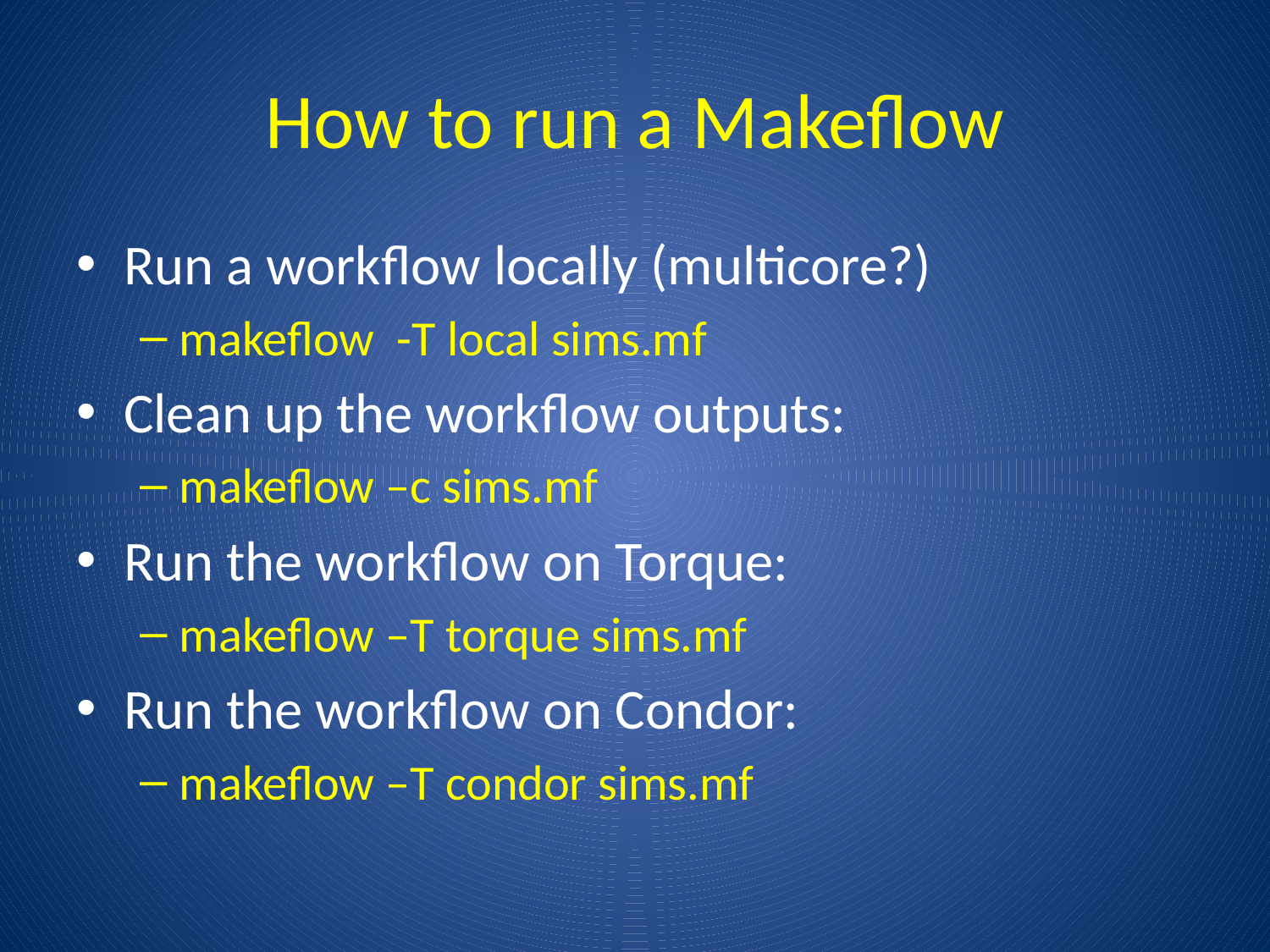

How to run a Makeflow
Run a workflow locally (multicore?)
makeflow  -T local sims.mf
Clean up the workflow outputs:
makeflow –c sims.mf
Run the workflow on Torque:
makeflow –T torque sims.mf
Run the workflow on Condor:
makeflow –T condor sims.mf